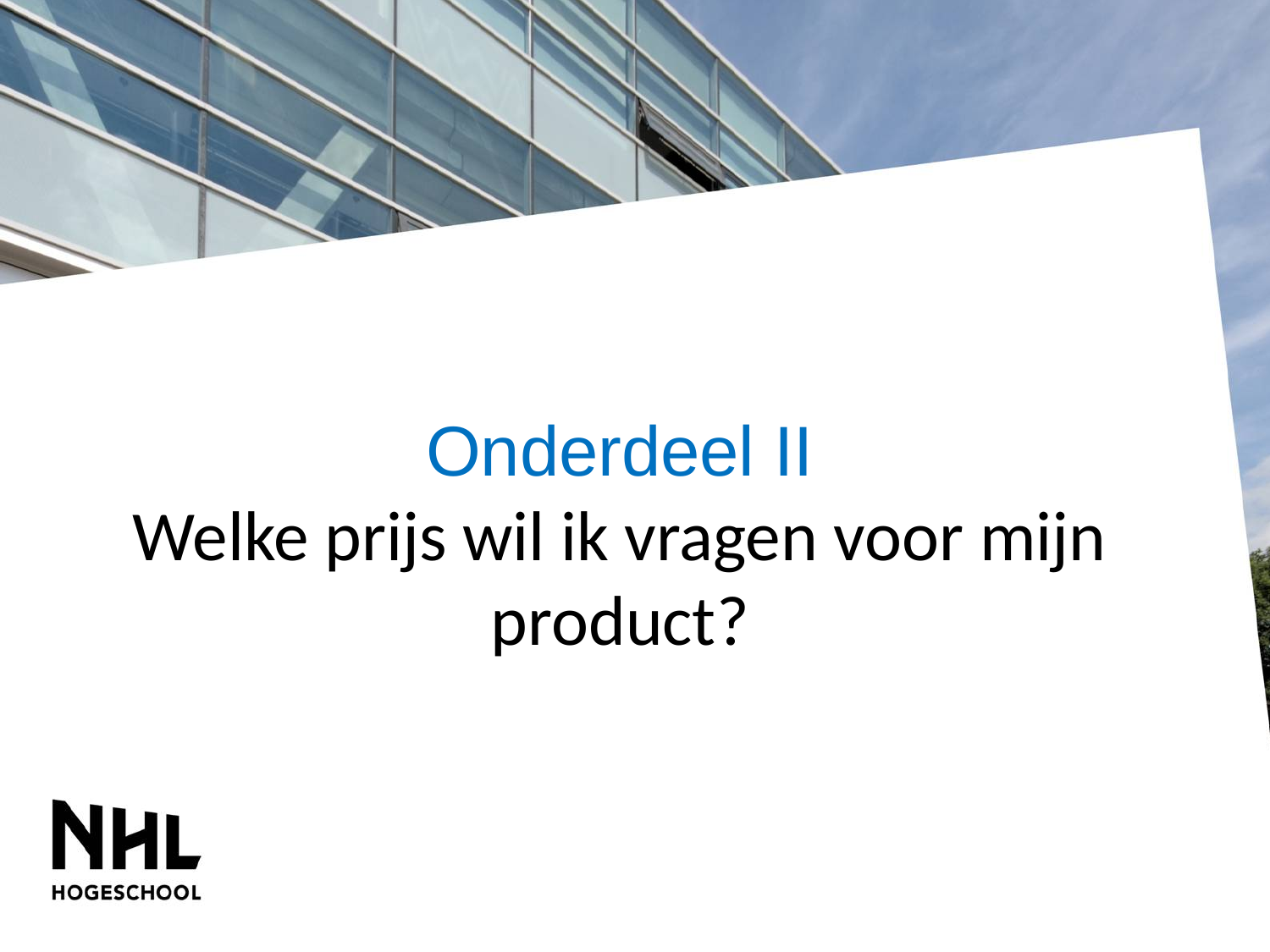

# Onderdeel II Welke prijs wil ik vragen voor mijn product?